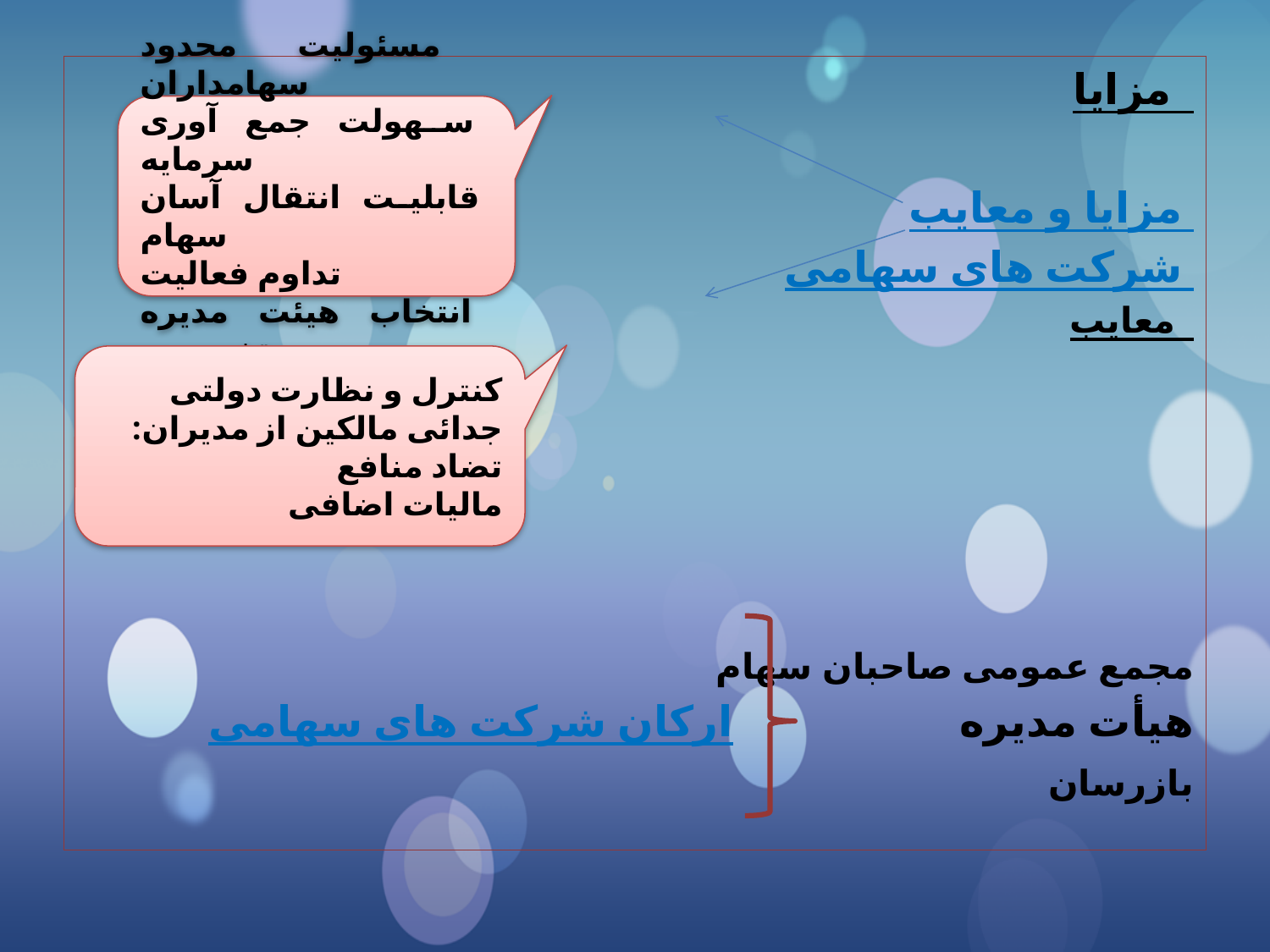

مزایا

   مزایا و معایب
شرکت های سهامی
                                                                              معایب

                                                                  مجمع عمومی صاحبان سهام
ارکان شرکت های سهامی 		هیأت مدیره
				بازرسان
مسئولیت محدود سهامداران
سهولت جمع آوری سرمایه
قابلیت انتقال آسان سهام
تداوم فعالیت
انتخاب هیئت مدیره تخصصی
کنترل و نظارت دولتی
جدائی مالکین از مدیران:  تضاد منافع
مالیات اضافی